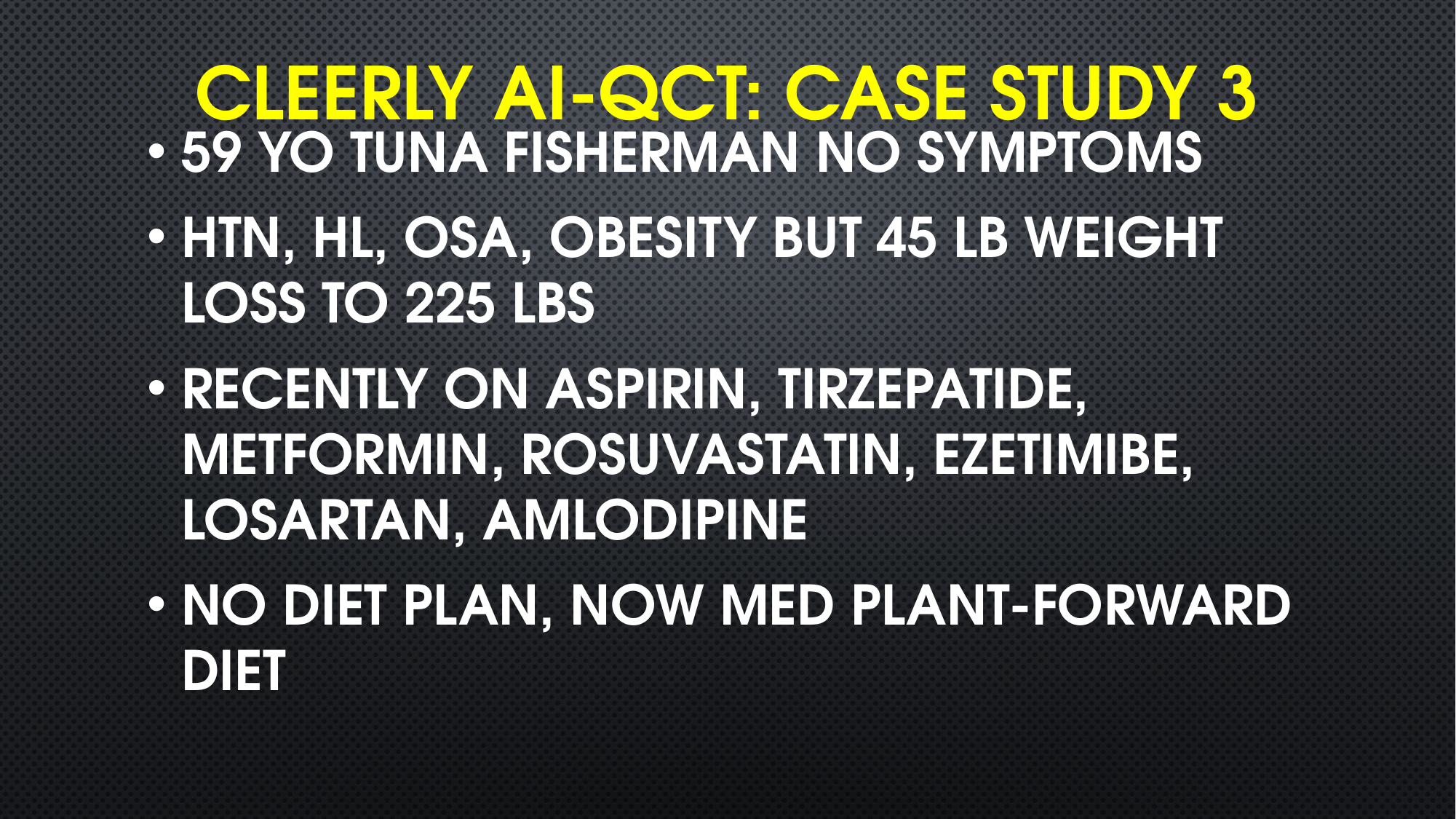

# Cleerly AI-QCT: Case study 3
59 yo tuna fisherman No symptoms
Htn, hl, osa, obesity but 45 lb weight loss to 225 lbs
Recently on aspirin, tirzepatide, metformin, rosuvastatin, ezetimibe, losartan, amlodipine
No diet plan, now med plant-forward diet